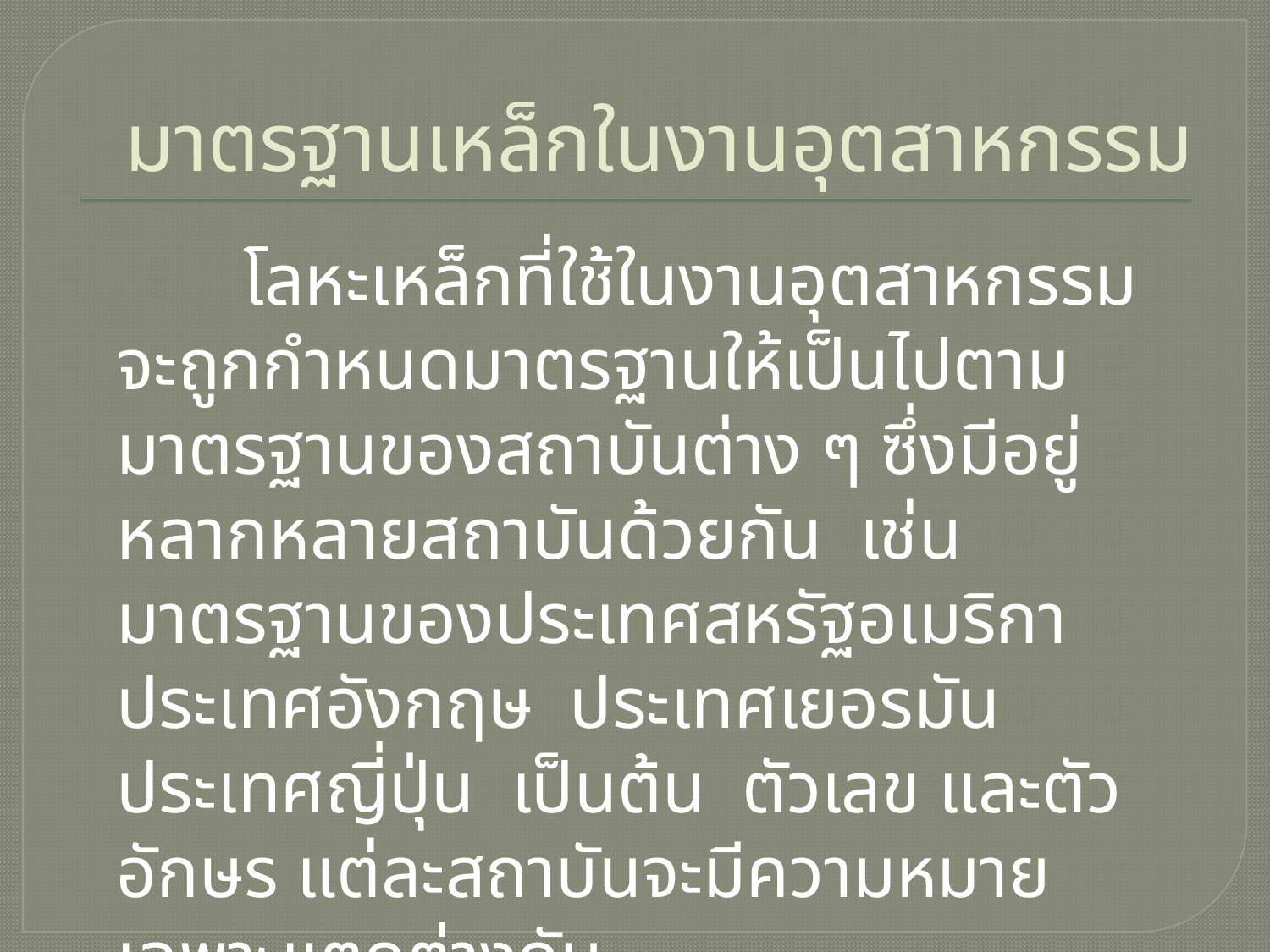

# มาตรฐานเหล็กในงานอุตสาหกรรม
		โลหะเหล็กที่ใช้ในงานอุตสาหกรรม  จะถูกกำหนดมาตรฐานให้เป็นไปตามมาตรฐานของสถาบันต่าง ๆ ซึ่งมีอยู่หลากหลายสถาบันด้วยกัน  เช่น  มาตรฐานของประเทศสหรัฐอเมริกา  ประเทศอังกฤษ  ประเทศเยอรมัน  ประเทศญี่ปุ่น  เป็นต้น  ตัวเลข และตัวอักษร แต่ละสถาบันจะมีความหมายเฉพาะแตกต่างกัน